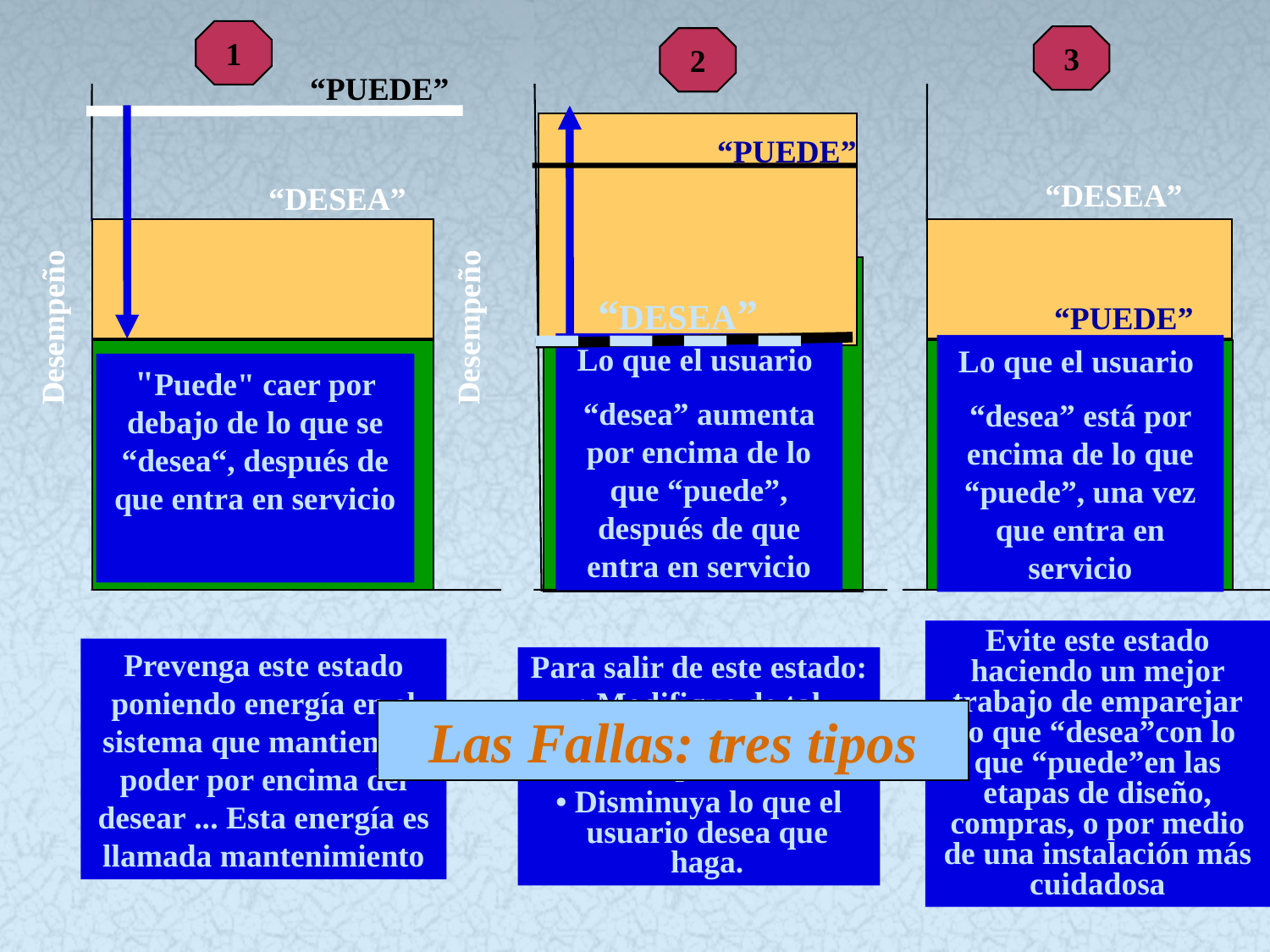

1
3
2
“PUEDE”

“DESEA”

“PUEDE”

“PUEDE”

“DESEA”

“DESEA”
Desempeño

Desempeño

Lo que el usuario
“desea” aumenta por encima de lo que “puede”, después de que entra en servicio
Lo que el usuario
“desea” está por encima de lo que “puede”, una vez que entra en servicio
"Puede" caer por debajo de lo que se “desea“, después de que entra en servicio

Evite este estado haciendo un mejor trabajo de emparejar lo que “desea”con lo que “puede”en las etapas de diseño, compras, o por medio de una instalación más cuidadosa
Para salir de este estado:
• Modifique de tal manera que se pueda hacer lo que se desea, o
• Disminuya lo que el usuario desea que haga.
Prevenga este estado poniendo energía en el sistema que mantiene el poder por encima del desear ... Esta energía es llamada mantenimiento
Las Fallas: tres tipos
40